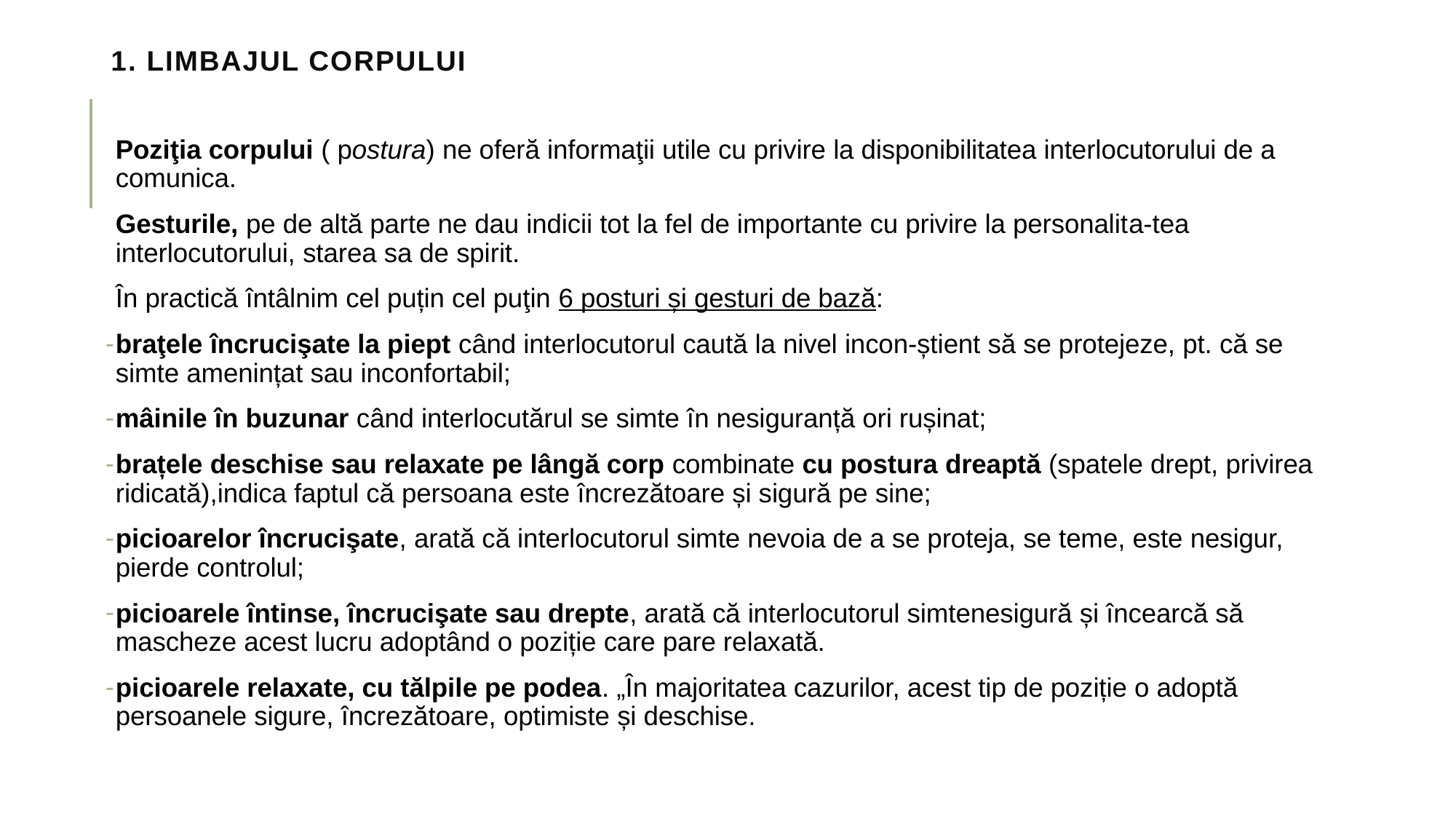

# 1. LIMBAJUL CORPULUI
Poziţia corpului ( postura) ne oferă informaţii utile cu privire la disponibilitatea interlocutorului de a comunica.
Gesturile, pe de altă parte ne dau indicii tot la fel de importante cu privire la personalita-tea interlocutorului, starea sa de spirit.
În practică întâlnim cel puțin cel puţin 6 posturi și gesturi de bază:
braţele încrucişate la piept când interlocutorul caută la nivel incon-știent să se protejeze, pt. că se simte amenințat sau inconfortabil;
mâinile în buzunar când interlocutărul se simte în nesiguranță ori rușinat;
brațele deschise sau relaxate pe lângă corp combinate cu postura dreaptă (spatele drept, privirea ridicată),indica faptul că persoana este încrezătoare și sigură pe sine;
picioarelor încrucişate, arată că interlocutorul simte nevoia de a se proteja, se teme, este nesigur, pierde controlul;
picioarele întinse, încrucişate sau drepte, arată că interlocutorul simtenesigură și încearcă să mascheze acest lucru adoptând o poziție care pare relaxată.
picioarele relaxate, cu tălpile pe podea. „În majoritatea cazurilor, acest tip de poziție o adoptă persoanele sigure, încrezătoare, optimiste și deschise.